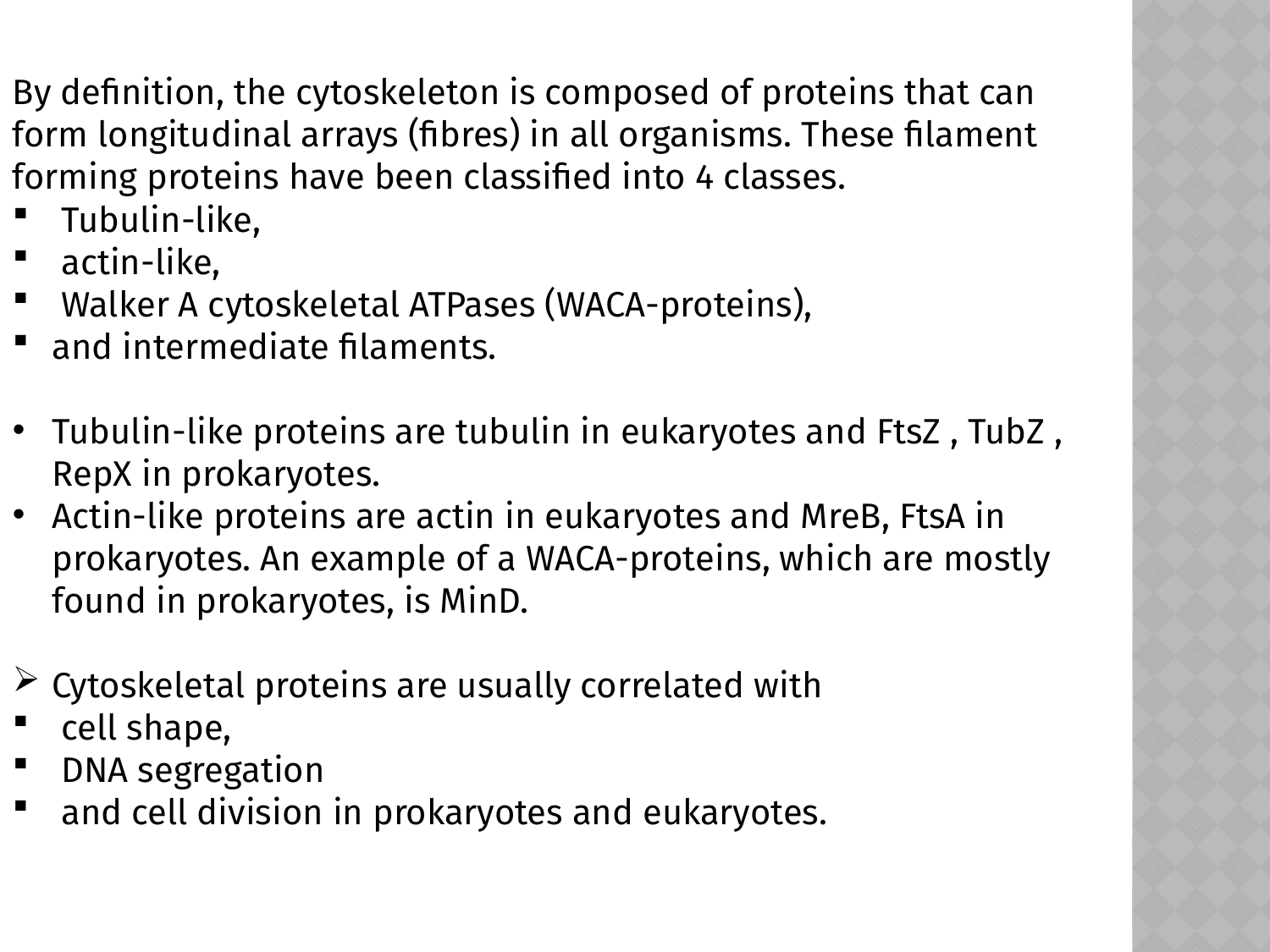

By definition, the cytoskeleton is composed of proteins that can form longitudinal arrays (fibres) in all organisms. These filament forming proteins have been classified into 4 classes.
 Tubulin-like,
 actin-like,
 Walker A cytoskeletal ATPases (WACA-proteins),
and intermediate filaments.

Tubulin-like proteins are tubulin in eukaryotes and FtsZ , TubZ , RepX in prokaryotes.
Actin-like proteins are actin in eukaryotes and MreB, FtsA in prokaryotes. An example of a WACA-proteins, which are mostly found in prokaryotes, is MinD.

Cytoskeletal proteins are usually correlated with
 cell shape,
 DNA segregation
 and cell division in prokaryotes and eukaryotes.